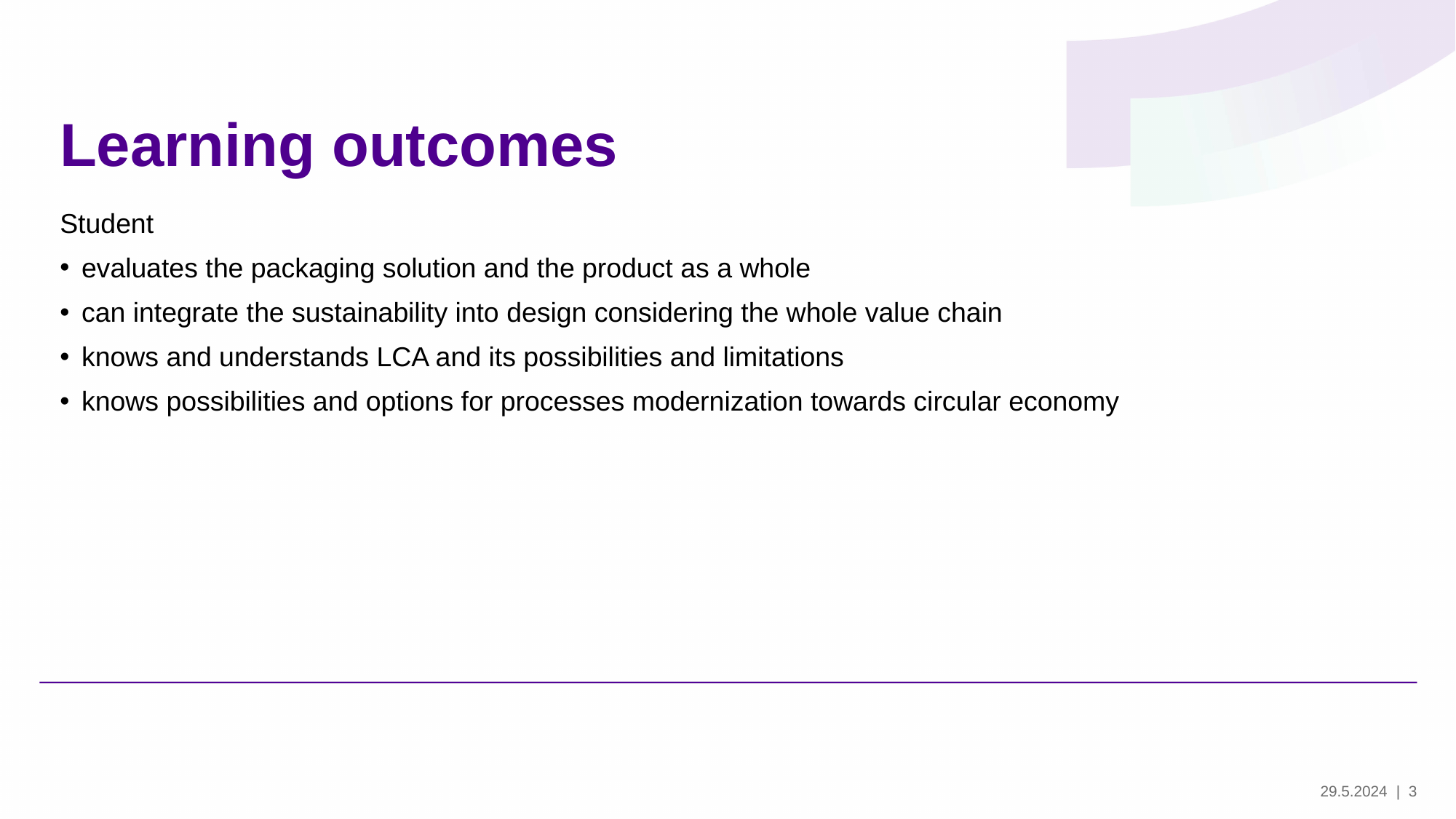

# Learning outcomes
Student
evaluates the packaging solution and the product as a whole
can integrate the sustainability into design considering the whole value chain
knows and understands LCA and its possibilities and limitations
knows possibilities and options for processes modernization towards circular economy
29.5.2024
|  3